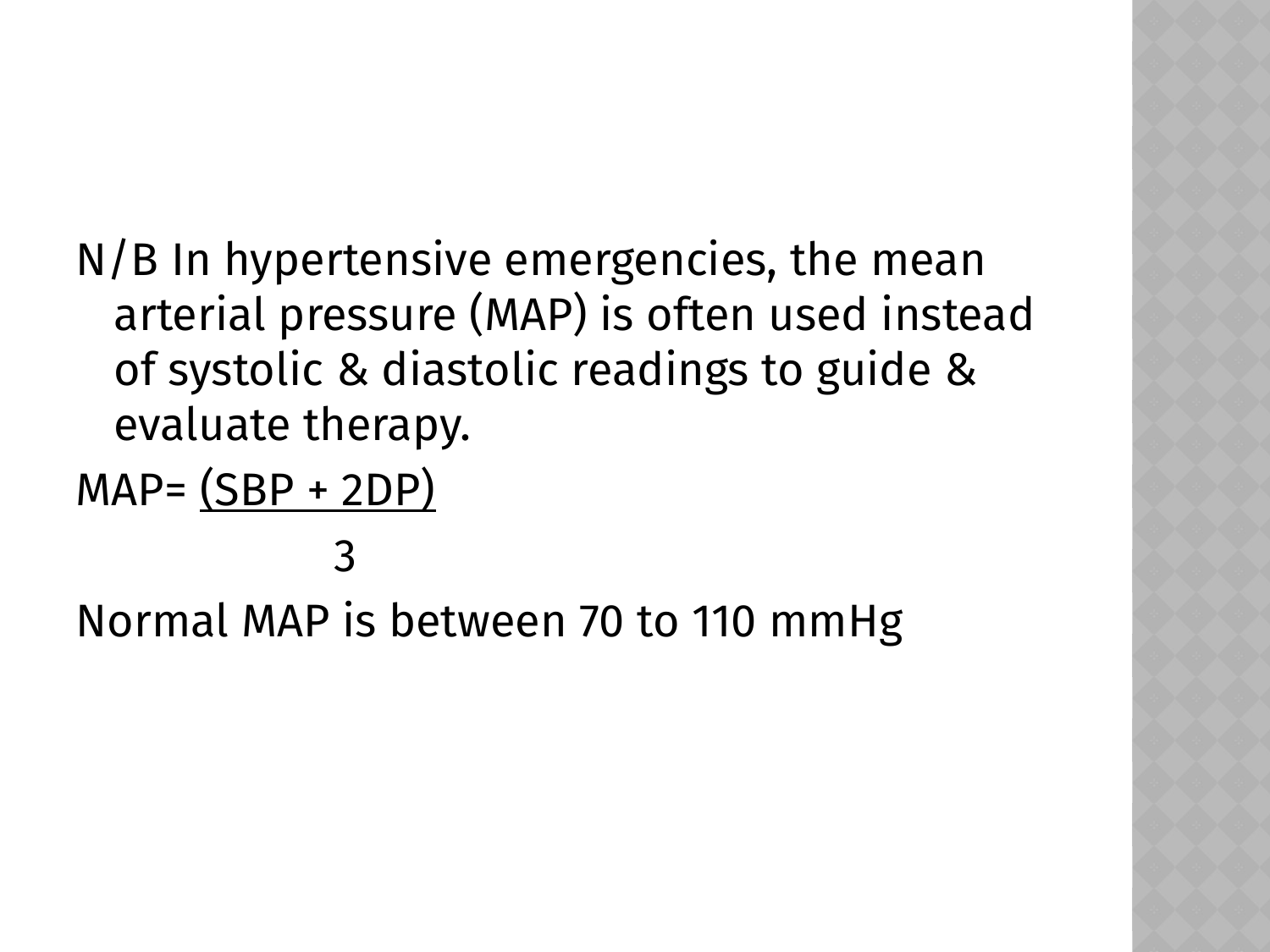

#
N/B In hypertensive emergencies, the mean arterial pressure (MAP) is often used instead of systolic & diastolic readings to guide & evaluate therapy.
MAP= (SBP + 2DP)
                     3
Normal MAP is between 70 to 110 mmHg